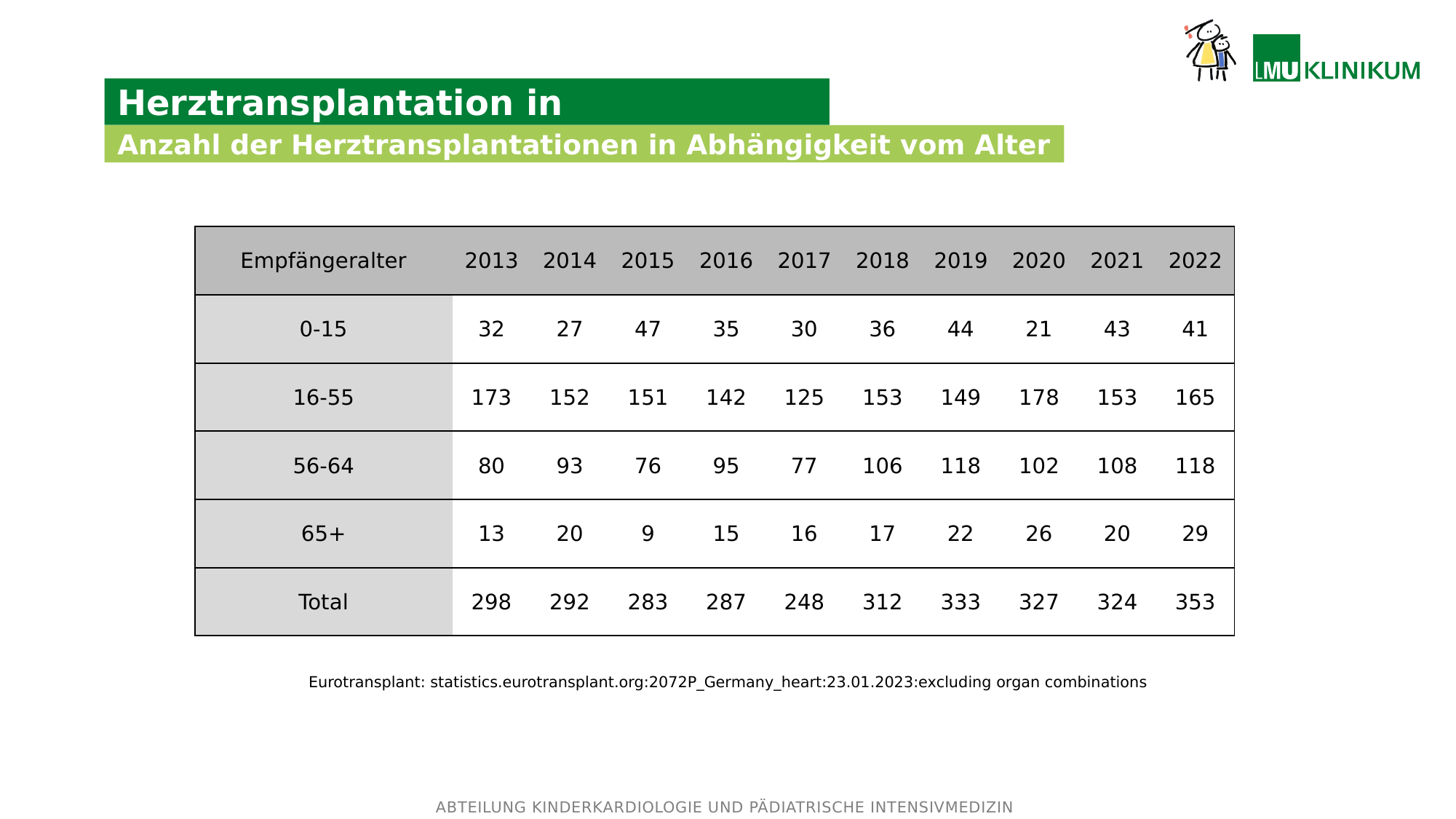

# Herztransplantation in Deutschland
Anzahl der Herztransplantationen in Abhängigkeit vom Alter
| Empfängeralter | 2013 | 2014 | 2015 | 2016 | 2017 | 2018 | 2019 | 2020 | 2021 | 2022 |
| --- | --- | --- | --- | --- | --- | --- | --- | --- | --- | --- |
| 0-15 | 32 | 27 | 47 | 35 | 30 | 36 | 44 | 21 | 43 | 41 |
| 16-55 | 173 | 152 | 151 | 142 | 125 | 153 | 149 | 178 | 153 | 165 |
| 56-64 | 80 | 93 | 76 | 95 | 77 | 106 | 118 | 102 | 108 | 118 |
| 65+ | 13 | 20 | 9 | 15 | 16 | 17 | 22 | 26 | 20 | 29 |
| Total | 298 | 292 | 283 | 287 | 248 | 312 | 333 | 327 | 324 | 353 |
Eurotransplant: statistics.eurotransplant.org:2072P_Germany_heart:23.01.2023:excluding organ combinations